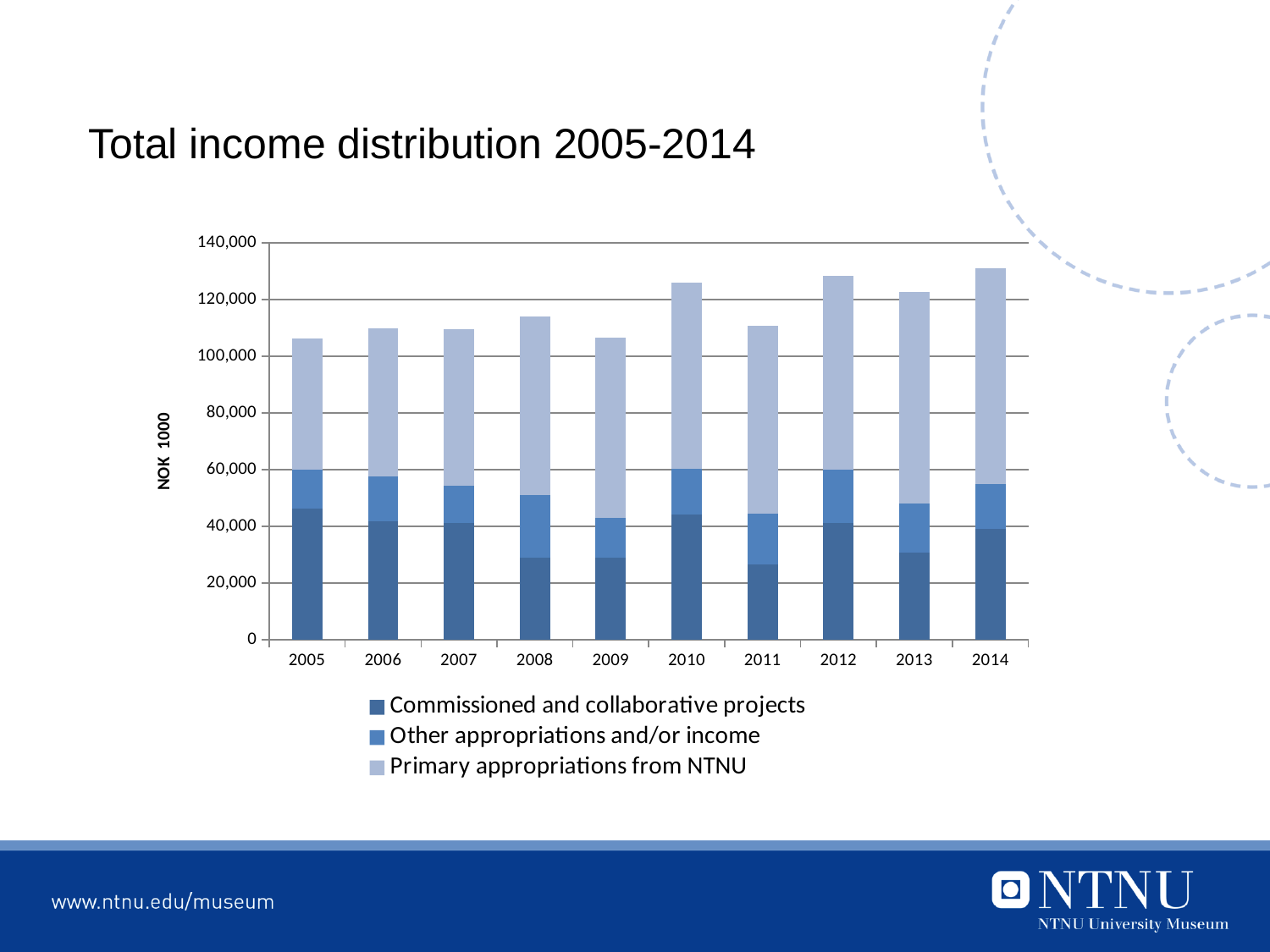

# Total income distribution 2005-2014

### Chart

| Category | Commissioned and collaborative projects | Other appropriations and/or income | Primary appropriations from NTNU |
|---|---|---|---|
| 2005 | 46278.0 | 13627.0 | 46307.0 |
| 2006 | 41822.0 | 15786.0 | 52177.0 |
| 2007 | 41169.0 | 13260.0 | 55157.0 |
| 2008 | 28813.0 | 22140.0 | 63198.0 |
| 2009 | 28940.0 | 13945.0 | 63848.0 |
| 2010 | 44198.0 | 16189.0 | 65617.0 |
| 2011 | 26551.0 | 17904.0 | 66197.0 |
| 2012 | 41052.0 | 19023.0 | 68284.0 |
| 2013 | 30677.0 | 17248.0 | 74819.0 |
| 2014 | 39129.0 | 15885.0 | 76178.0 |